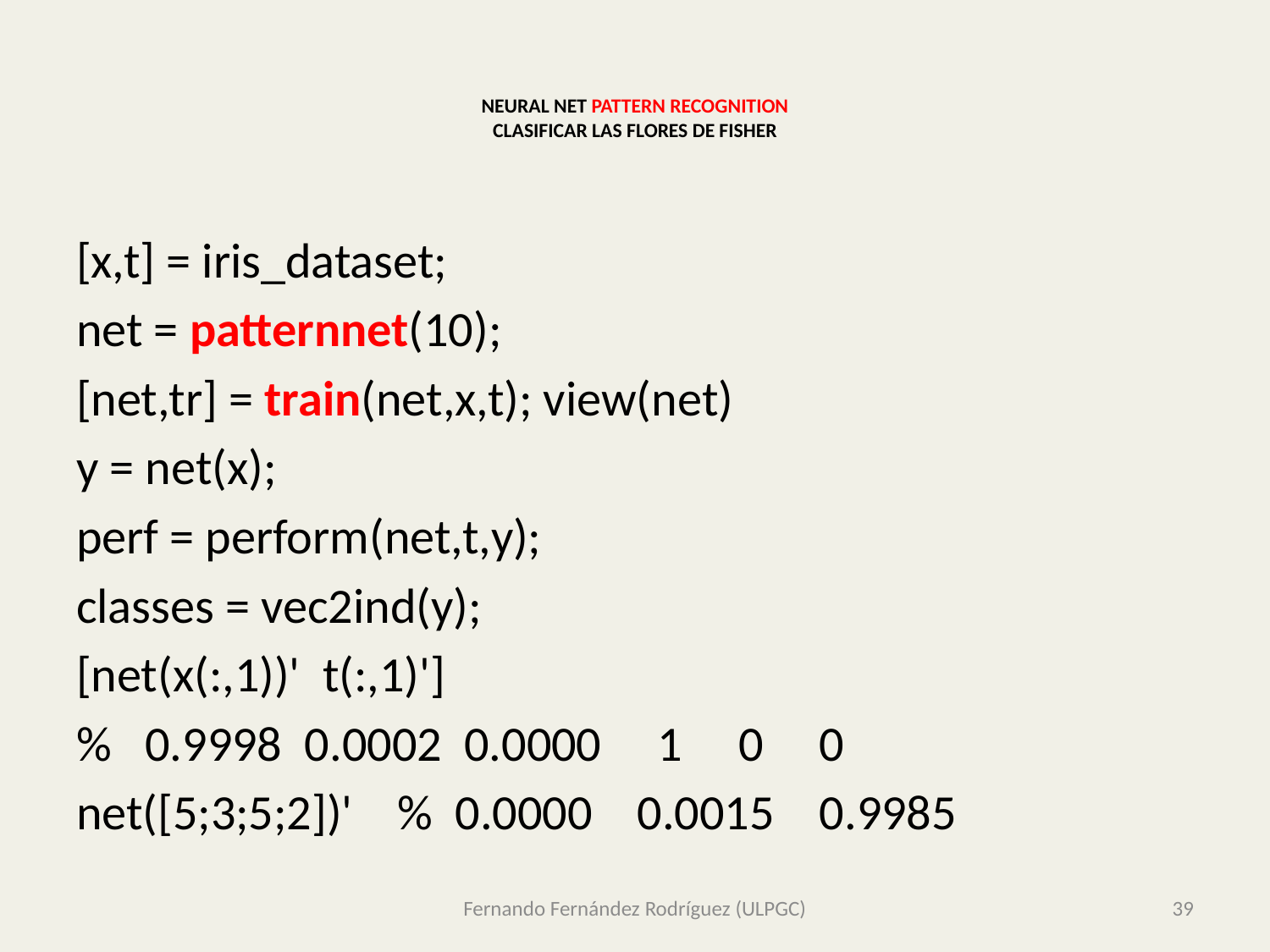

# NEURAL NET PATTERN RECOGNITION CLASIFICAR LAS FLORES DE FISHER
[x,t] = iris_dataset;
net = patternnet(10);
[net,tr] = train(net,x,t); view(net)
y = net(x);
perf = perform(net,t,y);
classes = vec2ind(y);
[net(x(:,1))'  t(:,1)']
%   0.9998  0.0002  0.0000     1     0     0
net([5;3;5;2])'    %  0.0000    0.0015    0.9985

Fernando Fernández Rodríguez (ULPGC)
39